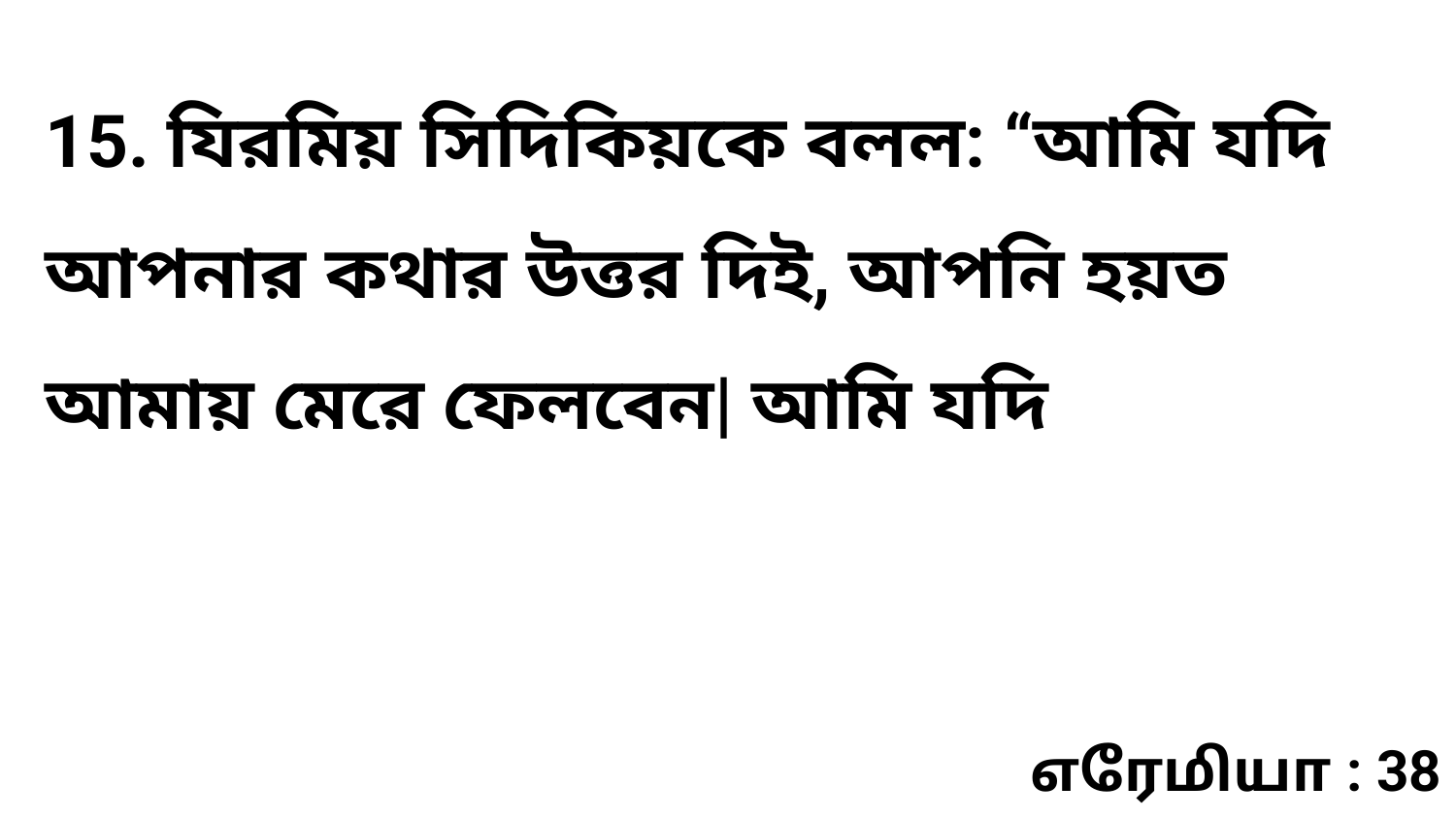

15. যিরমিয় সিদিকিয়কে বলল: “আমি যদি আপনার কথার উত্তর দিই, আপনি হয়ত আমায় মেরে ফেলবেন| আমি যদি
எரேமியா : 38